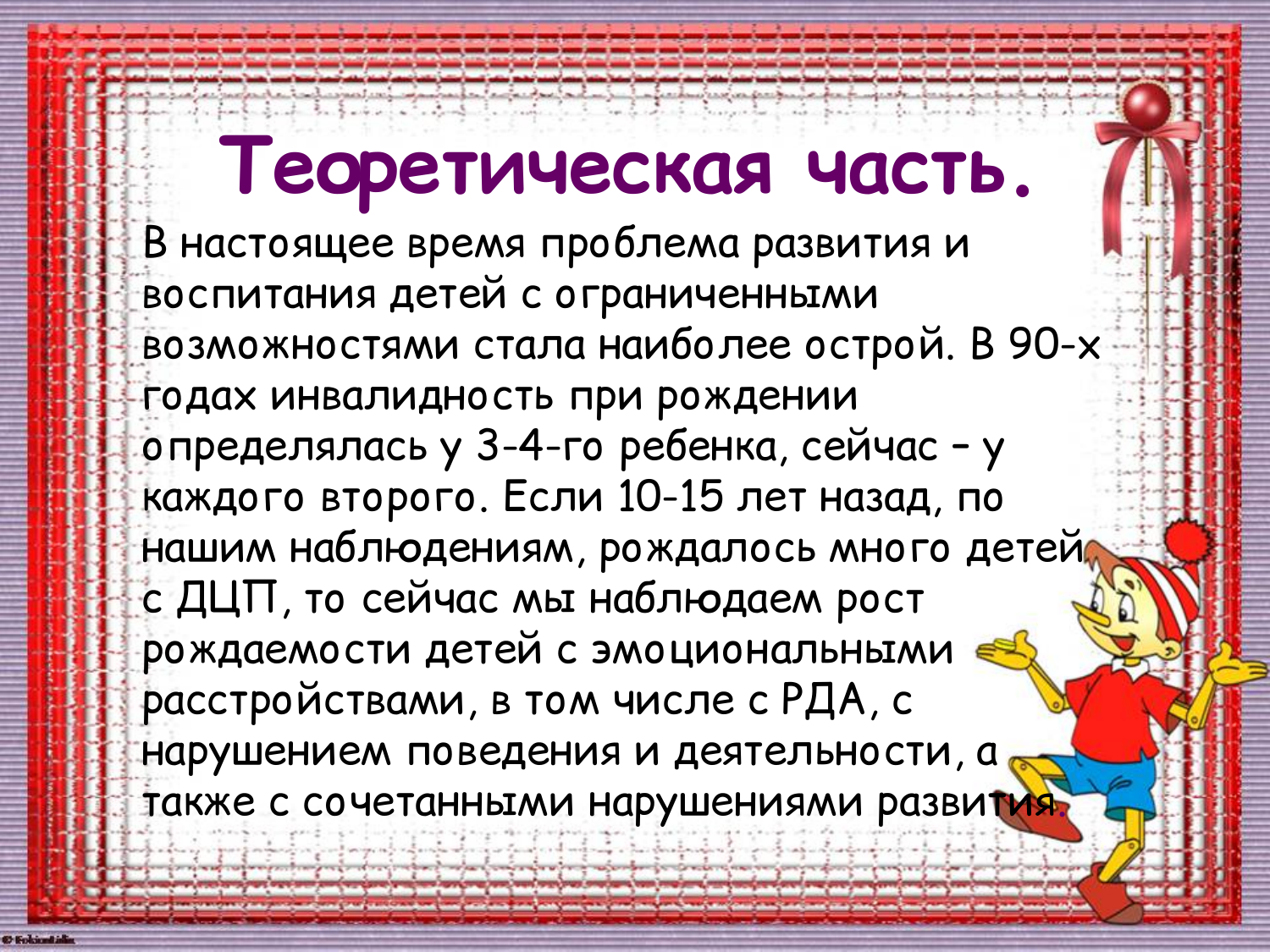

# Теоретическая часть.
В настоящее время проблема развития и воспитания детей с ограниченными возможностями стала наиболее острой. В 90-х годах инвалидность при рождении определялась у 3-4-го ребенка, сейчас – у каждого второго. Если 10-15 лет назад, по нашим наблюдениям, рождалось много детей с ДЦП, то сейчас мы наблюдаем рост рождаемости детей с эмоциональными расстройствами, в том числе с РДА, с нарушением поведения и деятельности, а также с сочетанными нарушениями развития.